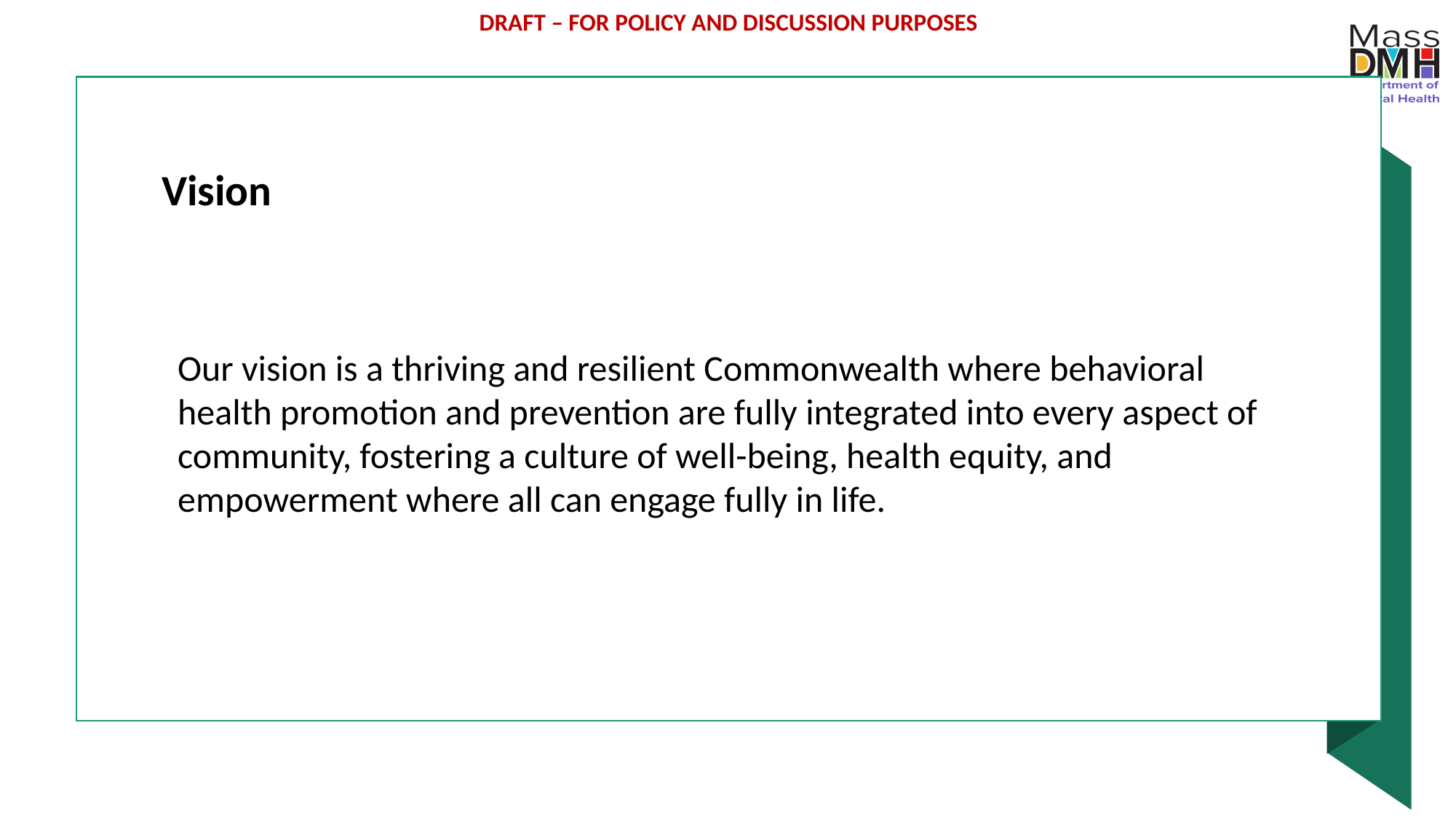

Vision
Our vision is a thriving and resilient Commonwealth where behavioral health promotion and prevention are fully integrated into every aspect of community, fostering a culture of well-being, health equity, and empowerment where all can engage fully in life.